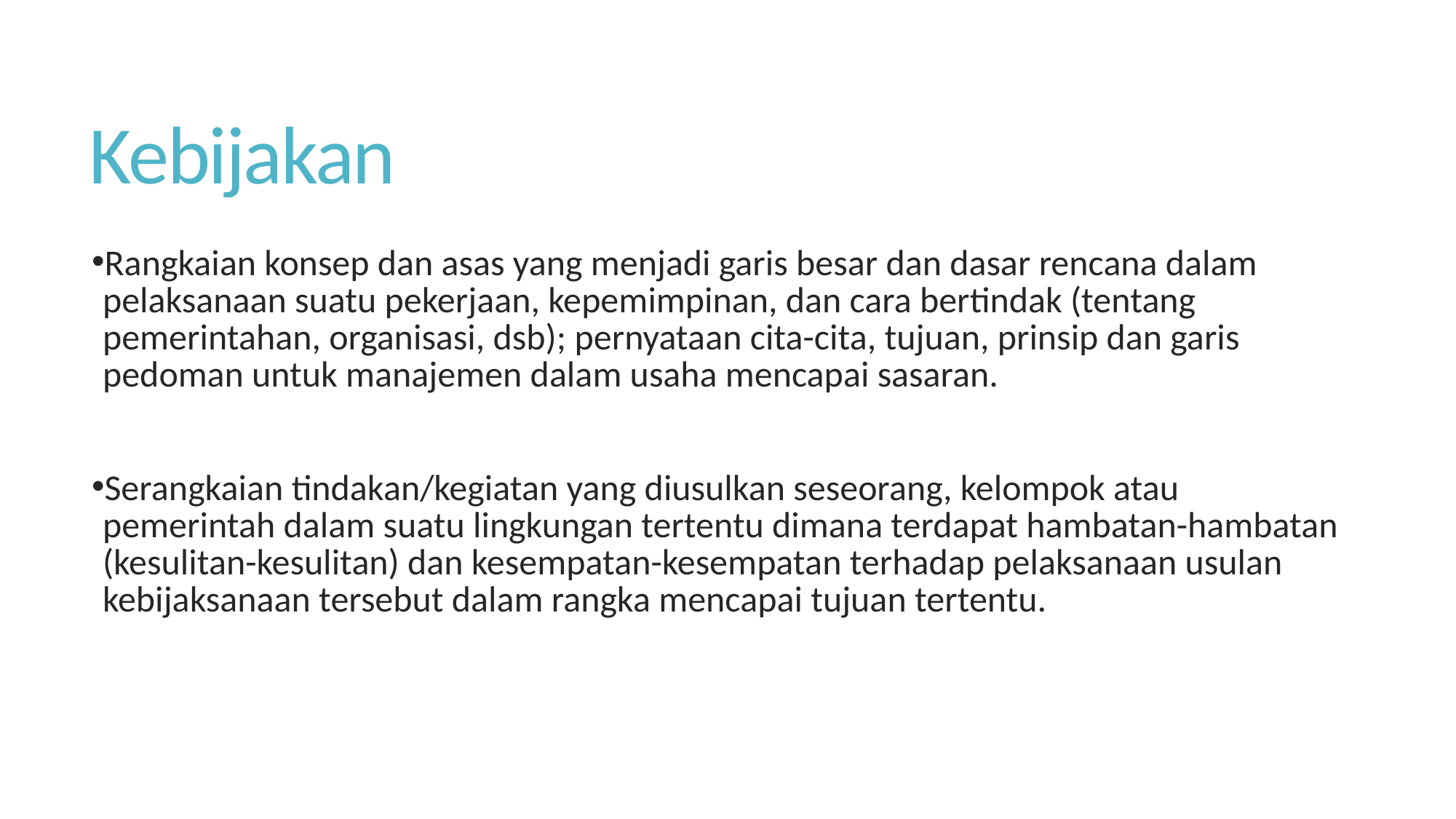

# Kebijakan
Rangkaian konsep dan asas yang menjadi garis besar dan dasar rencana dalam pelaksanaan suatu pekerjaan, kepemimpinan, dan cara bertindak (tentang pemerintahan, organisasi, dsb); pernyataan cita-cita, tujuan, prinsip dan garis pedoman untuk manajemen dalam usaha mencapai sasaran.

Serangkaian tindakan/kegiatan yang diusulkan seseorang, kelompok atau pemerintah dalam suatu lingkungan tertentu dimana terdapat hambatan-hambatan (kesulitan-kesulitan) dan kesempatan-kesempatan terhadap pelaksanaan usulan kebijaksanaan tersebut dalam rangka mencapai tujuan tertentu.